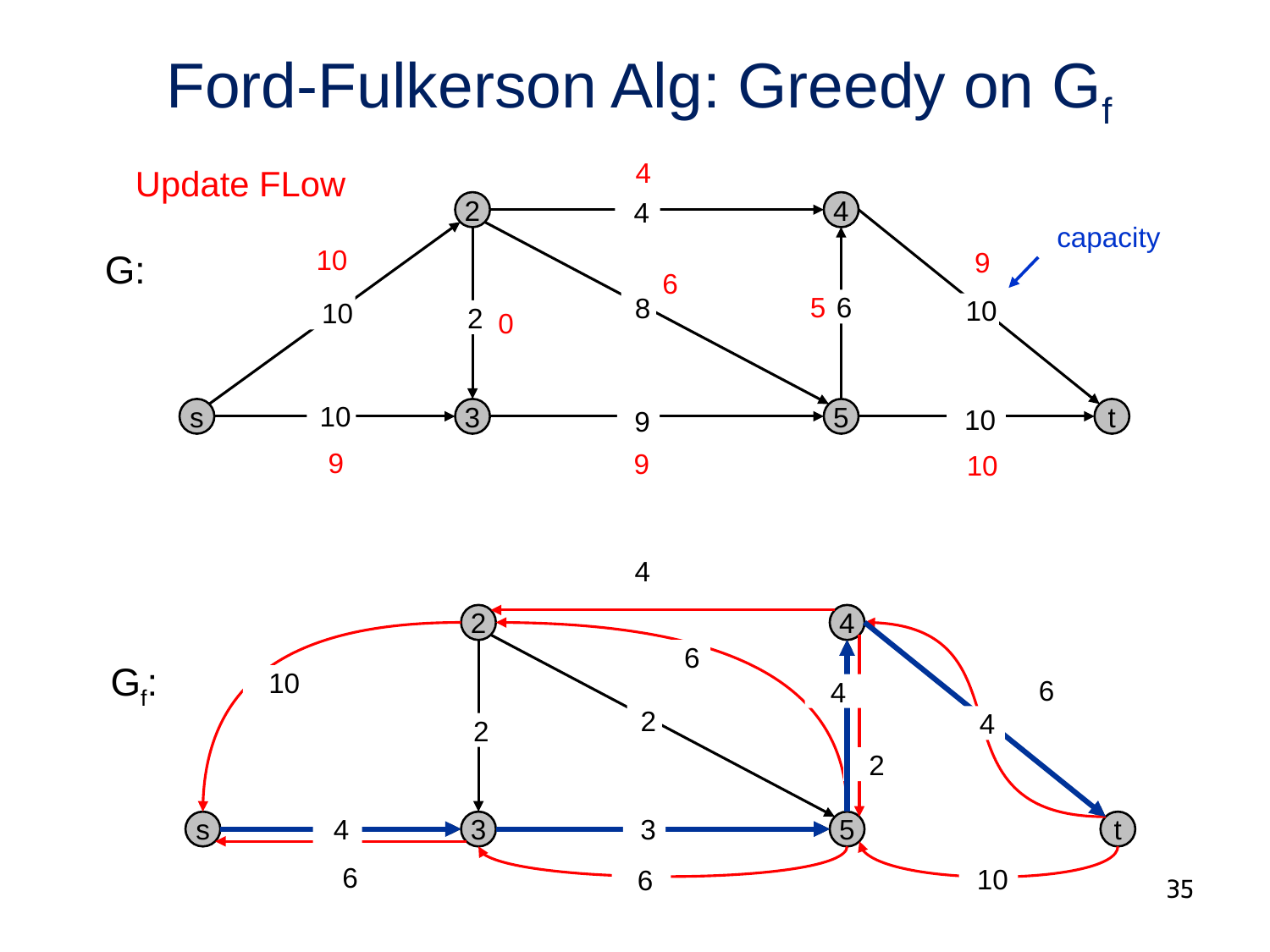

# Ford-Fulkerson Alg: Greedy on Gf
4
Update FLow
2
4
 4
capacity
10
9
 G:

6
5
 6
 8
   10
   10
0
 2
 10
s
3
5
t
 10
 9
9
9
10
   4
2
4
 6
 Gf:
   10
   6
 4
 2
   4
 2
 2
 3
 4
s
3
5
t
 6
 10
 6
35